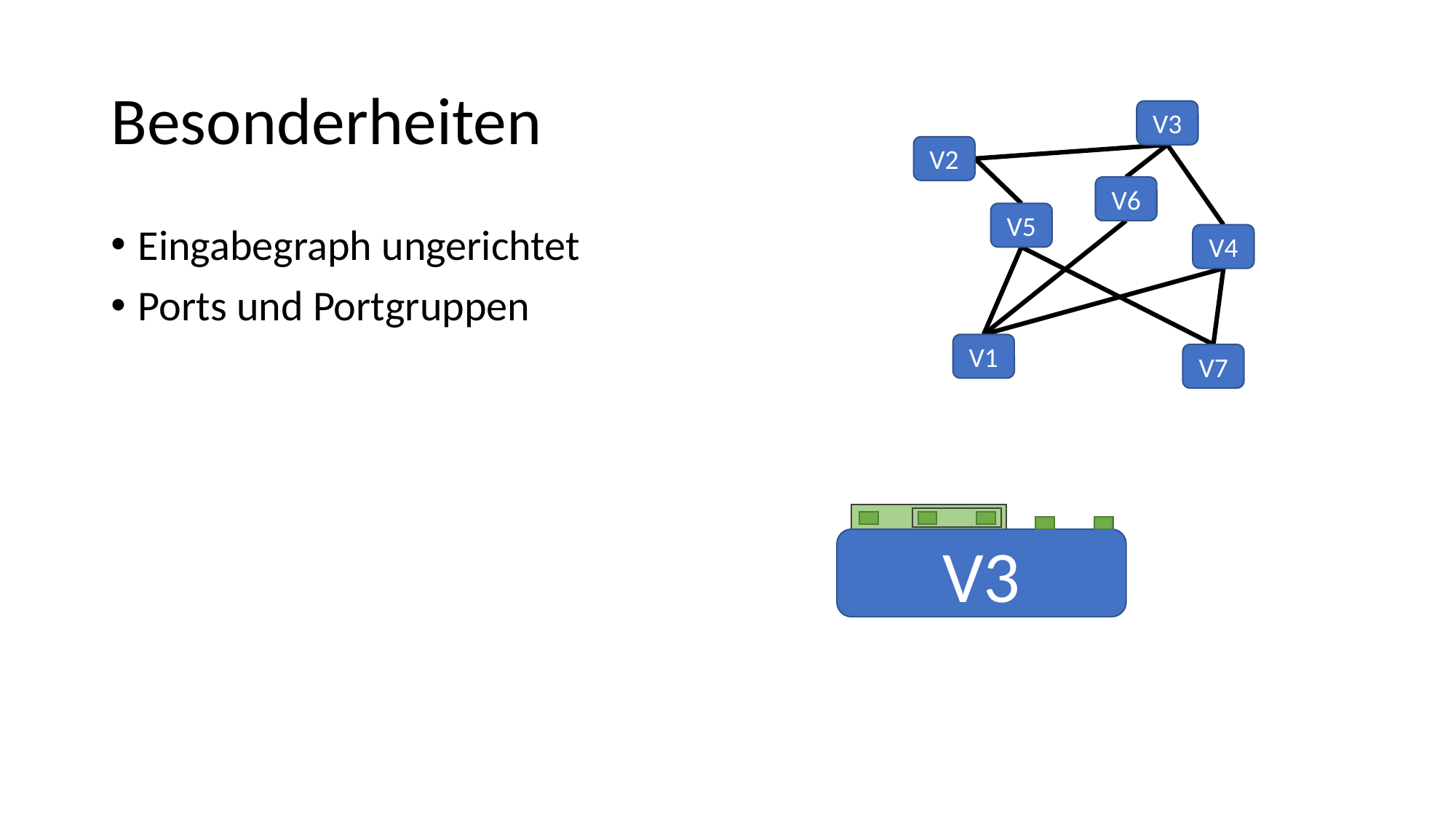

# Besonderheiten
V3
V2
V6
V5
Eingabegraph ungerichtet
Ports und Portgruppen
V4
V1
V7

V3
39